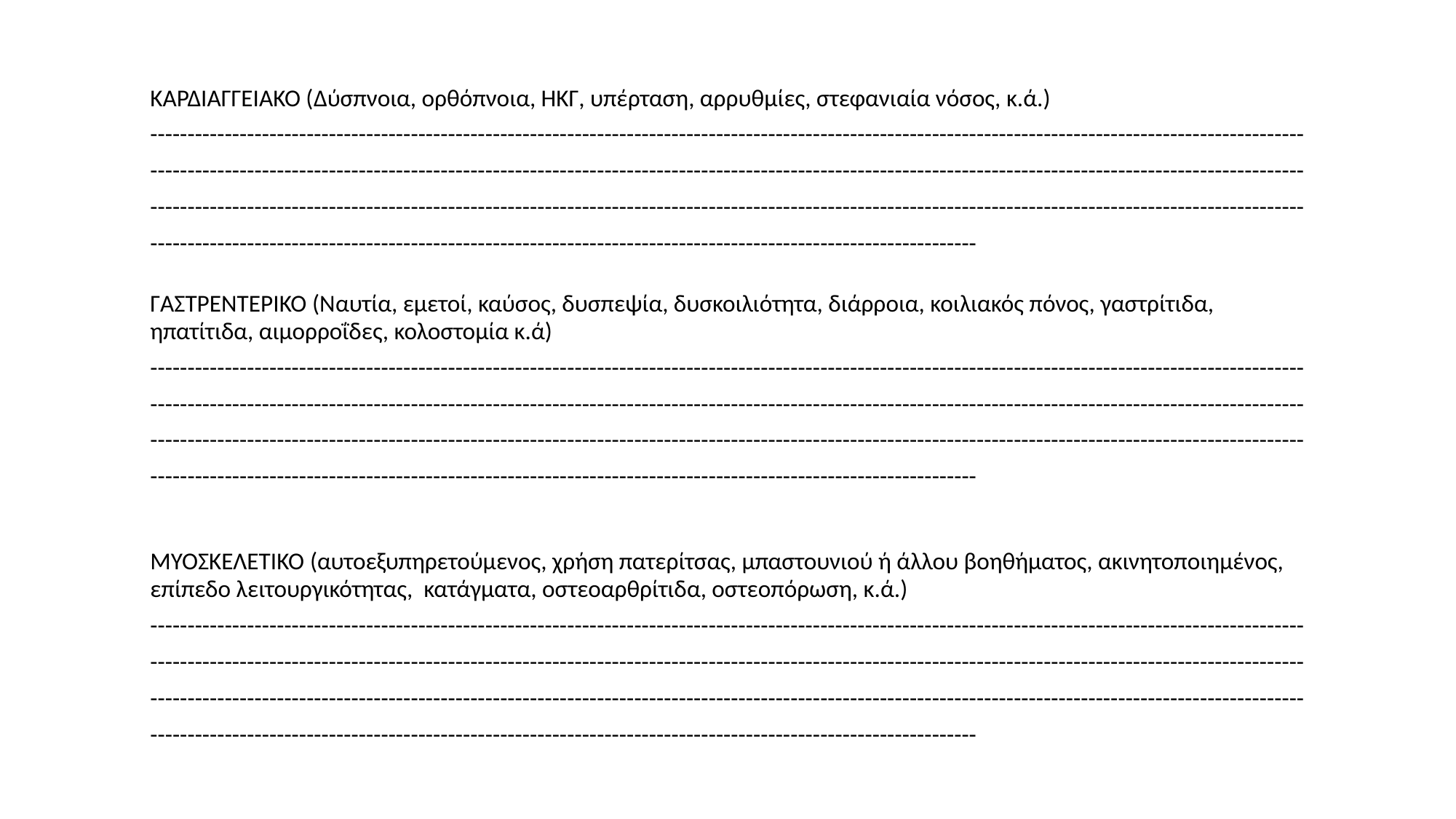

| ΚΑΡΔΙΑΓΓΕΙΑΚΟ (Δύσπνοια, ορθόπνοια, ΗΚΓ, υπέρταση, αρρυθμίες, στεφανιαία νόσος, κ.ά.) ------------------------------------------------------------------------------------------------------------------------------------------------------------------------------------------------------------------------------------------------------------------------------------------------------------------------------------------------------------------------------------------------------------------------------------------------------------------------------------------------------------------------------------------------------------------------------------------------ |
| --- |
| ΓΑΣΤΡΕΝΤΕΡΙΚΟ (Ναυτία, εμετοί, καύσος, δυσπεψία, δυσκοιλιότητα, διάρροια, κοιλιακός πόνος, γαστρίτιδα, ηπατίτιδα, αιμορροΐδες, κολοστομία κ.ά) ------------------------------------------------------------------------------------------------------------------------------------------------------------------------------------------------------------------------------------------------------------------------------------------------------------------------------------------------------------------------------------------------------------------------------------------------------------------------------------------------------------------------------------------------------------------------------------------------ |
| --- |
| ΜΥΟΣΚΕΛΕΤΙΚΟ (αυτοεξυπηρετούμενος, χρήση πατερίτσας, μπαστουνιού ή άλλου βοηθήματος, ακινητοποιημένος, επίπεδο λειτουργικότητας, κατάγματα, οστεοαρθρίτιδα, οστεοπόρωση, κ.ά.) ------------------------------------------------------------------------------------------------------------------------------------------------------------------------------------------------------------------------------------------------------------------------------------------------------------------------------------------------------------------------------------------------------------------------------------------------------------------------------------------------------------------------------------------------------------------------------------------------ |
| --- |